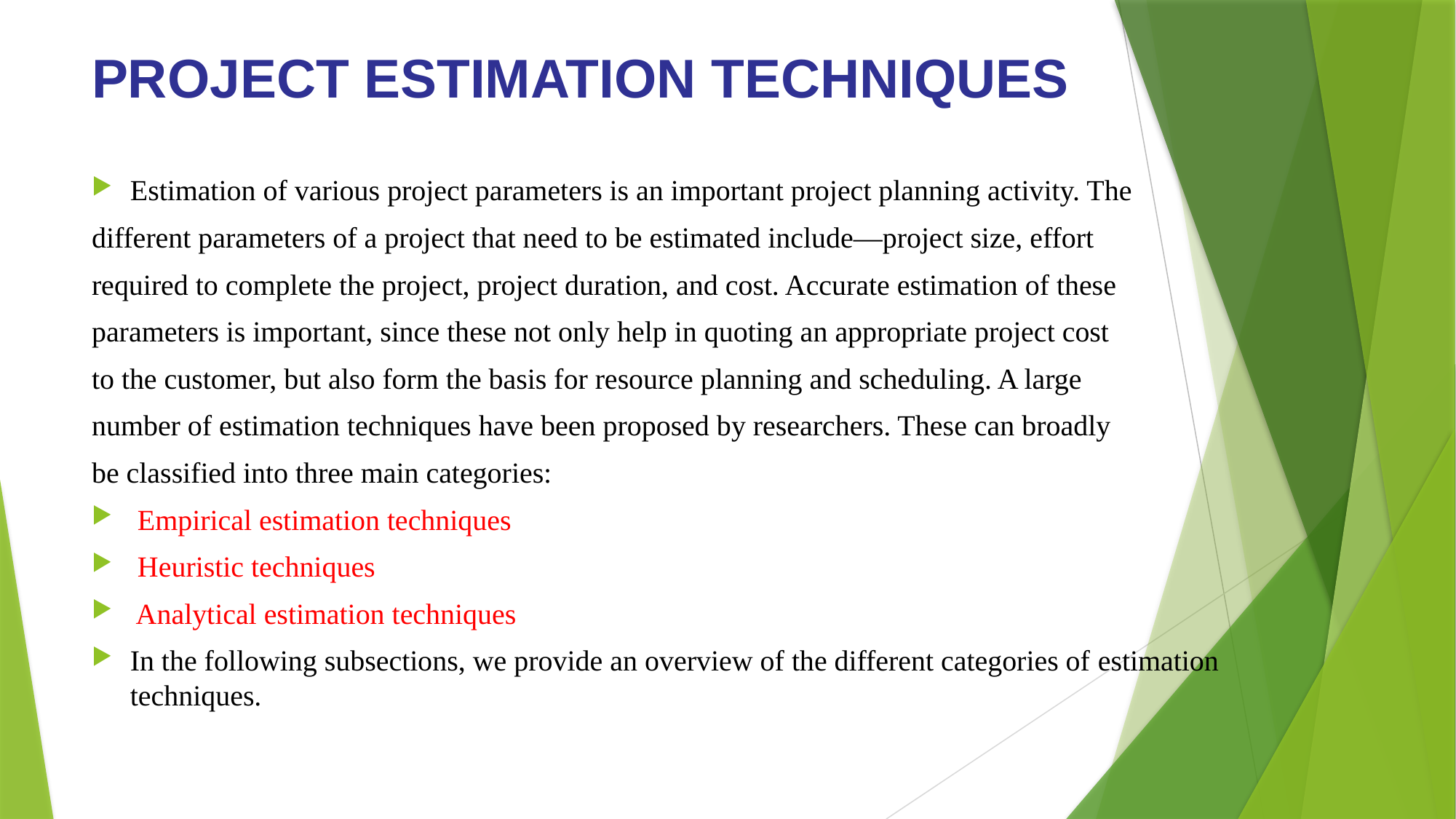

# PROJECT ESTIMATION TECHNIQUES

Estimation of various project parameters is an important project planning activity. The
different parameters of a project that need to be estimated include—project size, effort
required to complete the project, project duration, and cost. Accurate estimation of these
parameters is important, since these not only help in quoting an appropriate project cost
to the customer, but also form the basis for resource planning and scheduling. A large
number of estimation techniques have been proposed by researchers. These can broadly
be classified into three main categories:
 Empirical estimation techniques
 Heuristic techniques
 Analytical estimation techniques
In the following subsections, we provide an overview of the different categories of estimation techniques.